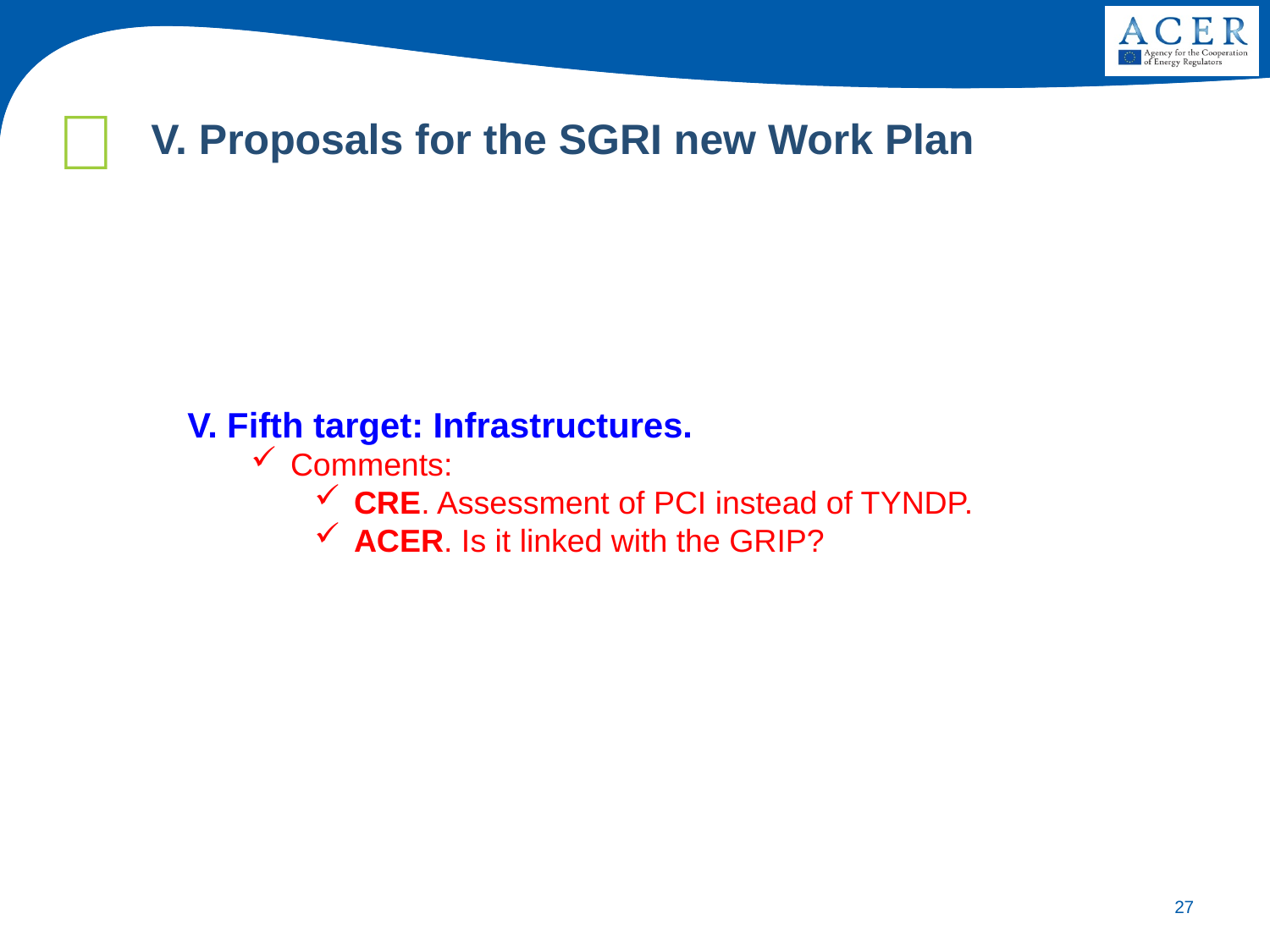

V. Proposals for the SGRI new Work Plan

V. Fifth target: Infrastructures.
Comments:
CRE. Assessment of PCI instead of TYNDP.
ACER. Is it linked with the GRIP?